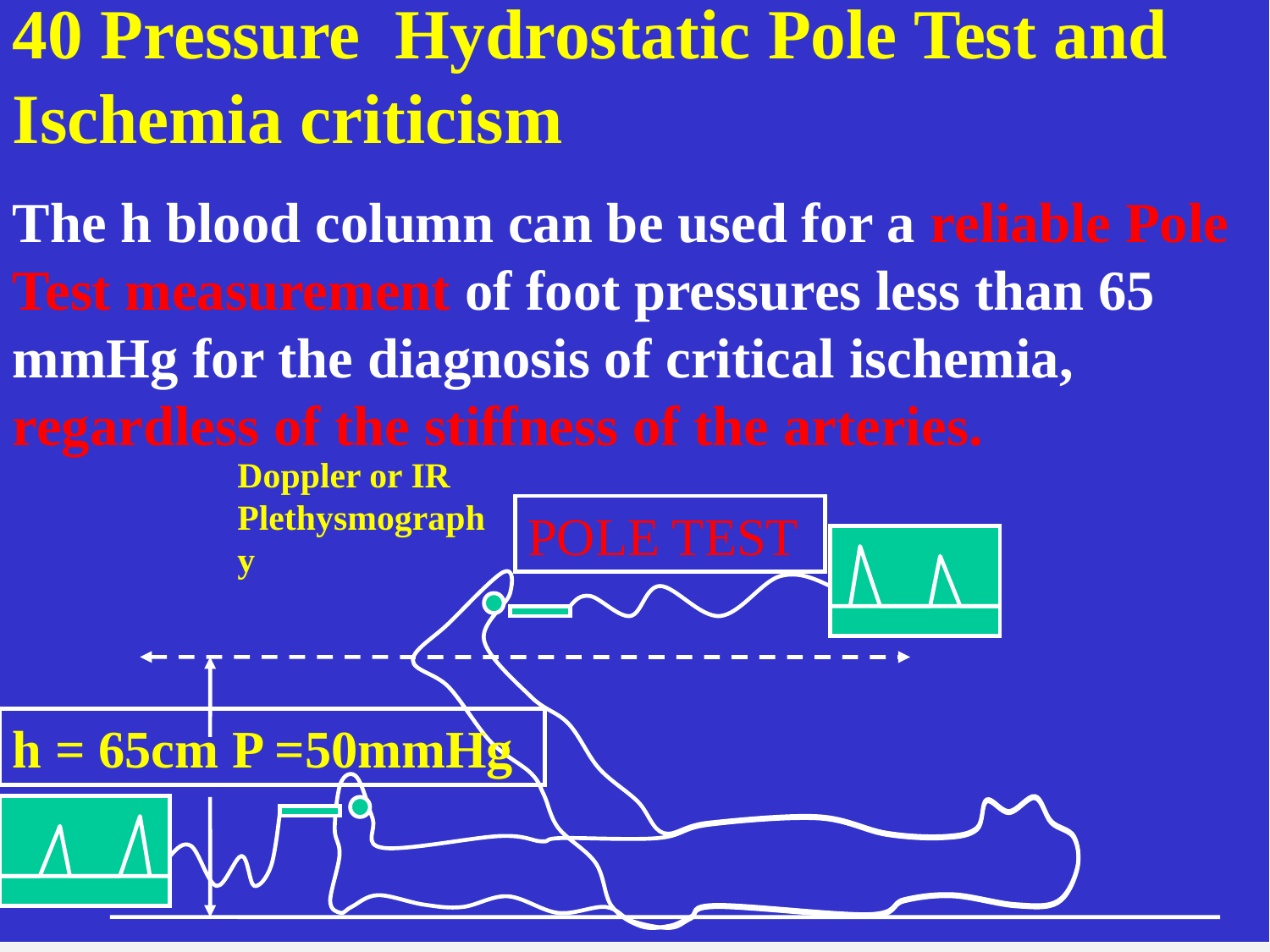

40 Pressure  Hydrostatic Pole Test and Ischemia criticism
The h blood column can be used for a reliable Pole Test measurement of foot pressures less than 65 mmHg for the diagnosis of critical ischemia, regardless of the stiffness of the arteries.

Doppler or IR Plethysmography
POLE TEST

h = 65cm P =50mmHg